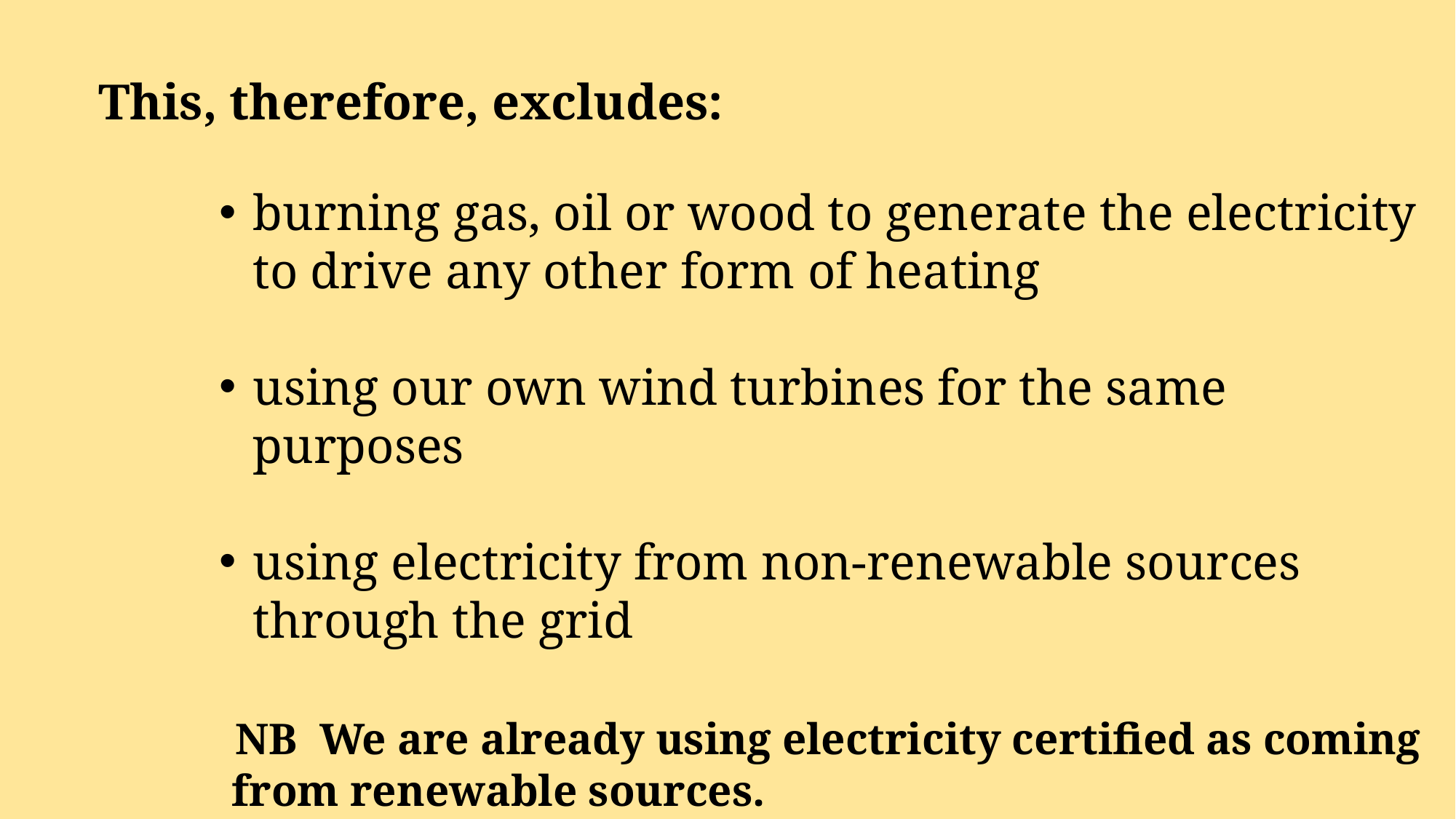

This, therefore, excludes:

burning gas, oil or wood to generate the electricity to drive any other form of heating

using our own wind turbines for the same purposes

using electricity from non-renewable sources through the grid

          NB  We are already using electricity certified as coming
           from renewable sources.